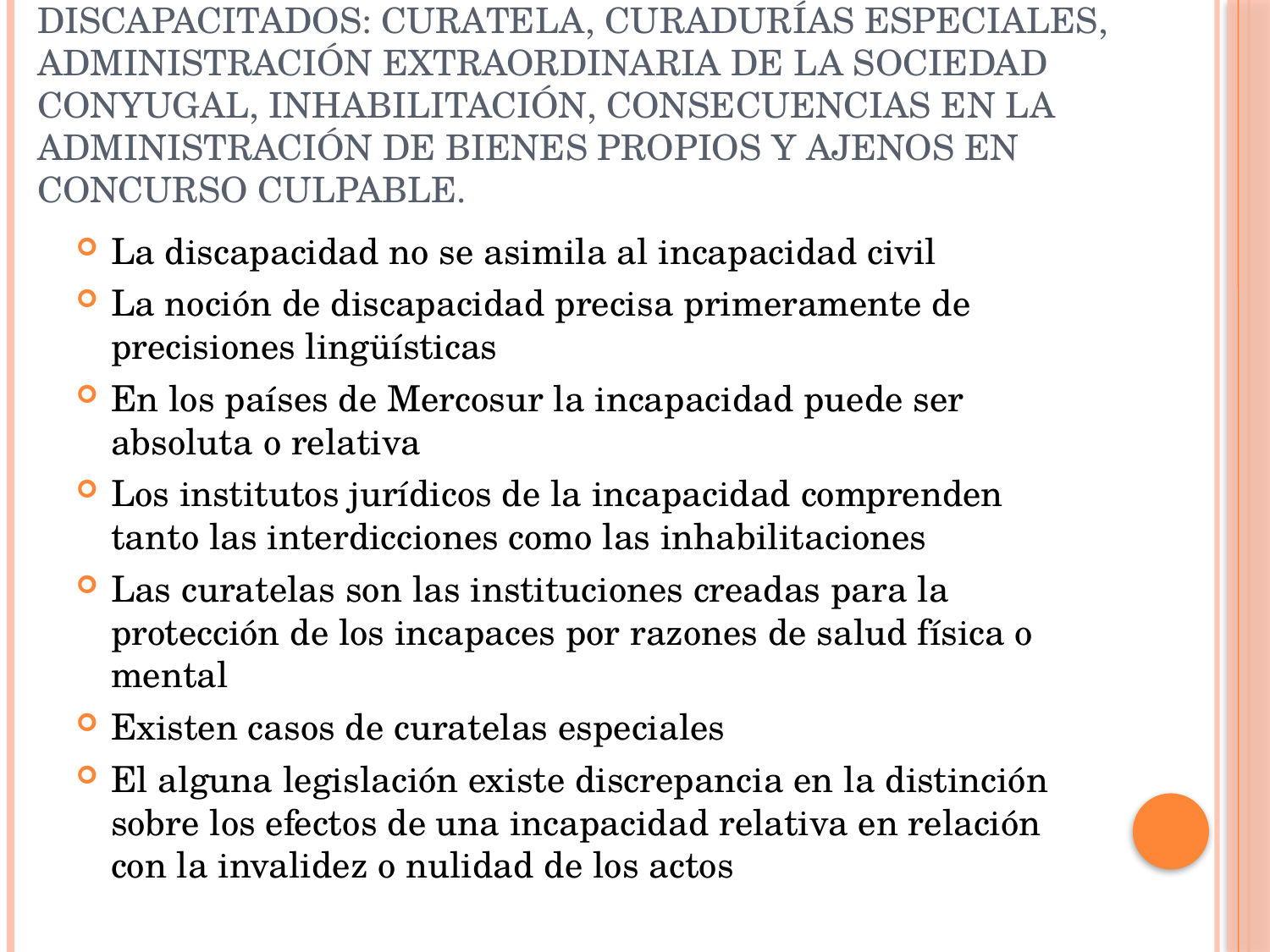

# Mesa 1: Institutos de protección de los discapacitados: curatela, curadurías especiales, administración extraordinaria de la sociedad conyugal, inhabilitación, consecuencias en la administración de bienes propios y ajenos en concurso culpable.
La discapacidad no se asimila al incapacidad civil
La noción de discapacidad precisa primeramente de precisiones lingüísticas
En los países de Mercosur la incapacidad puede ser absoluta o relativa
Los institutos jurídicos de la incapacidad comprenden tanto las interdicciones como las inhabilitaciones
Las curatelas son las instituciones creadas para la protección de los incapaces por razones de salud física o mental
Existen casos de curatelas especiales
El alguna legislación existe discrepancia en la distinción sobre los efectos de una incapacidad relativa en relación con la invalidez o nulidad de los actos